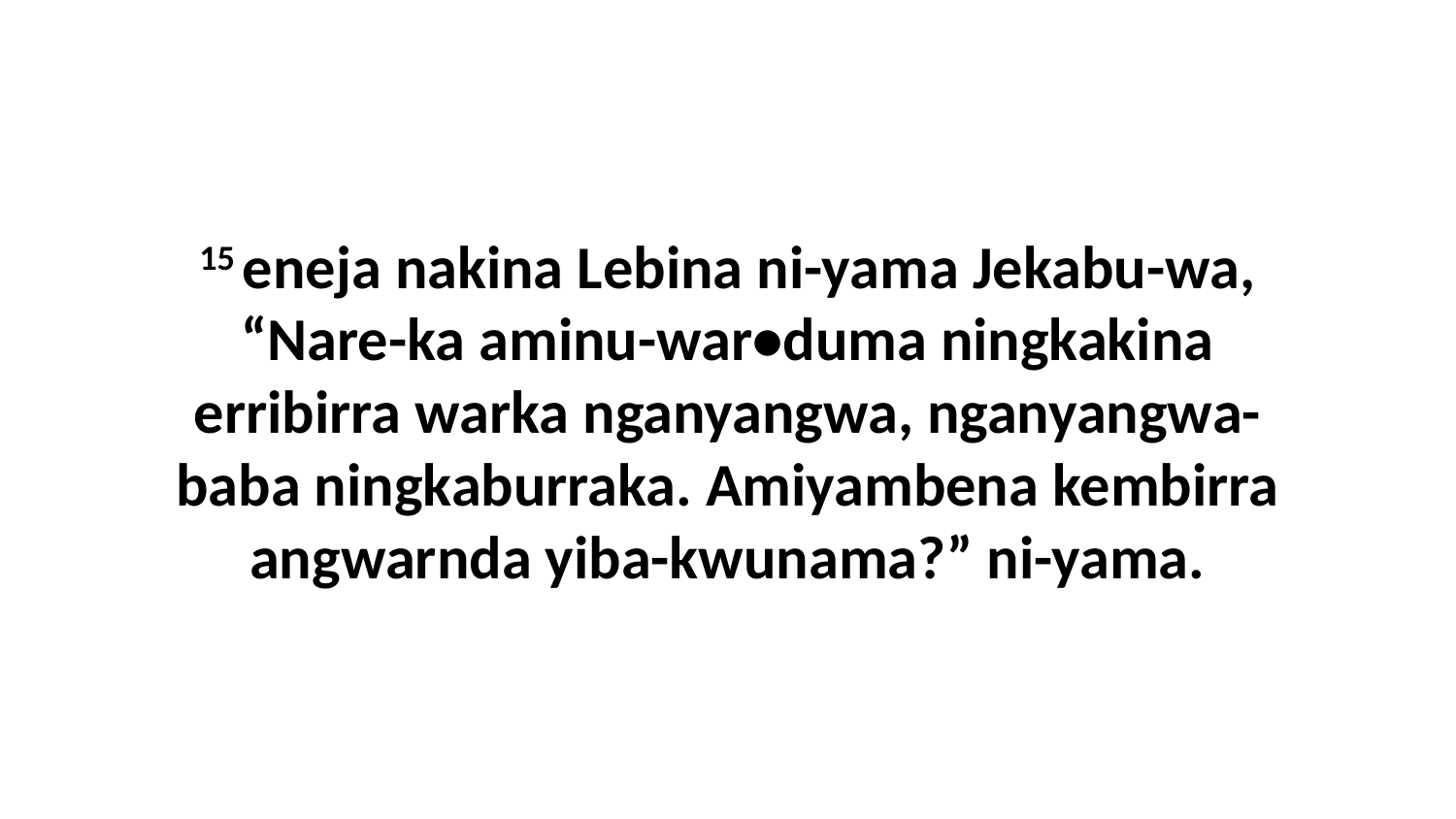

15 eneja nakina Lebina ni-yama Jekabu-wa, “Nare-ka aminu-war•duma ningkakina erribirra warka nganyangwa, nganyangwa-baba ningkaburraka. Amiyambena kembirra angwarnda yiba-kwunama?” ni-yama.